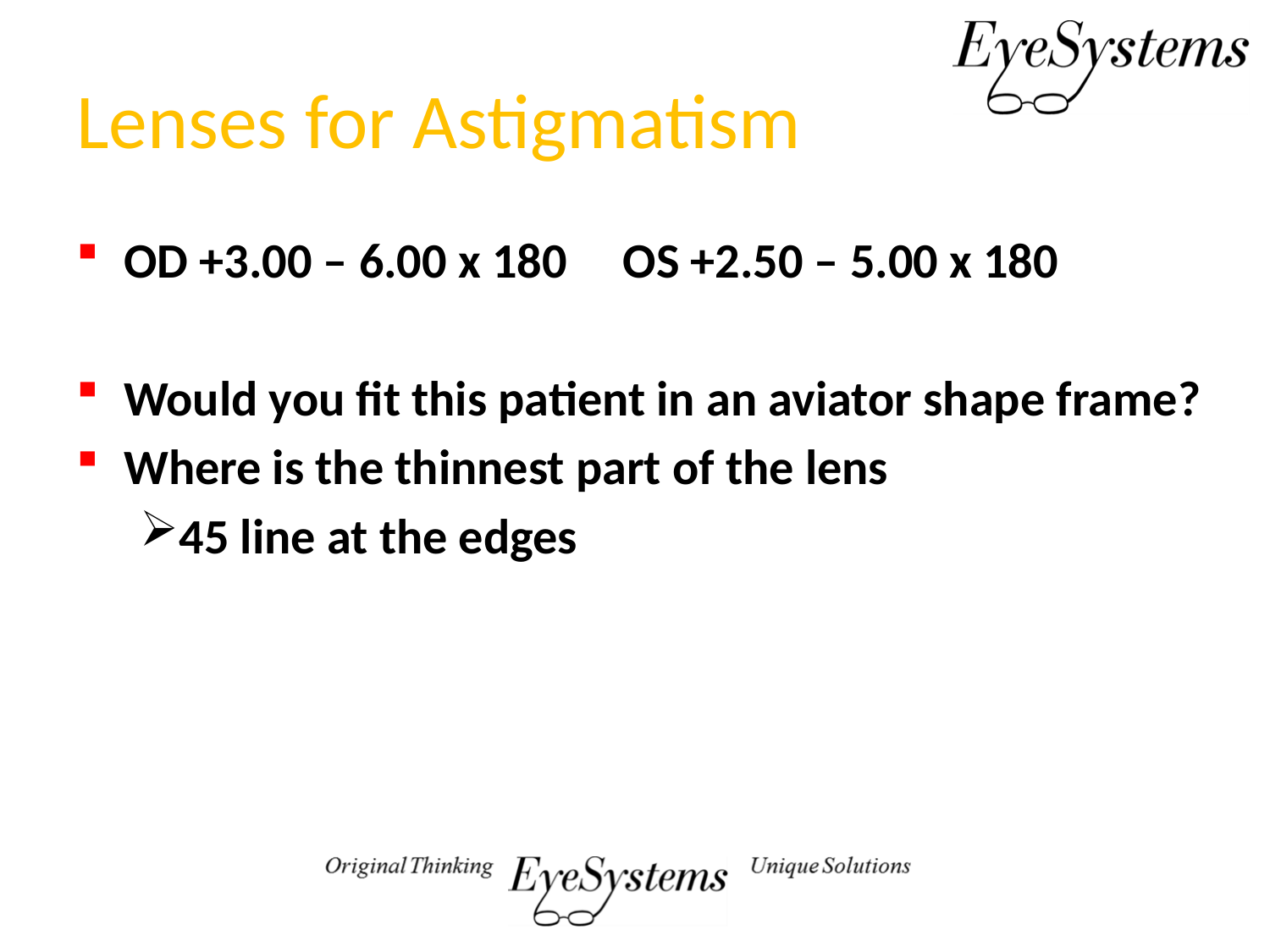

# Lenses for Astigmatism
OD +3.00 – 6.00 x 180     OS +2.50 – 5.00 x 180

Would you fit this patient in an aviator shape frame?
Where is the thinnest part of the lens
45 line at the edges